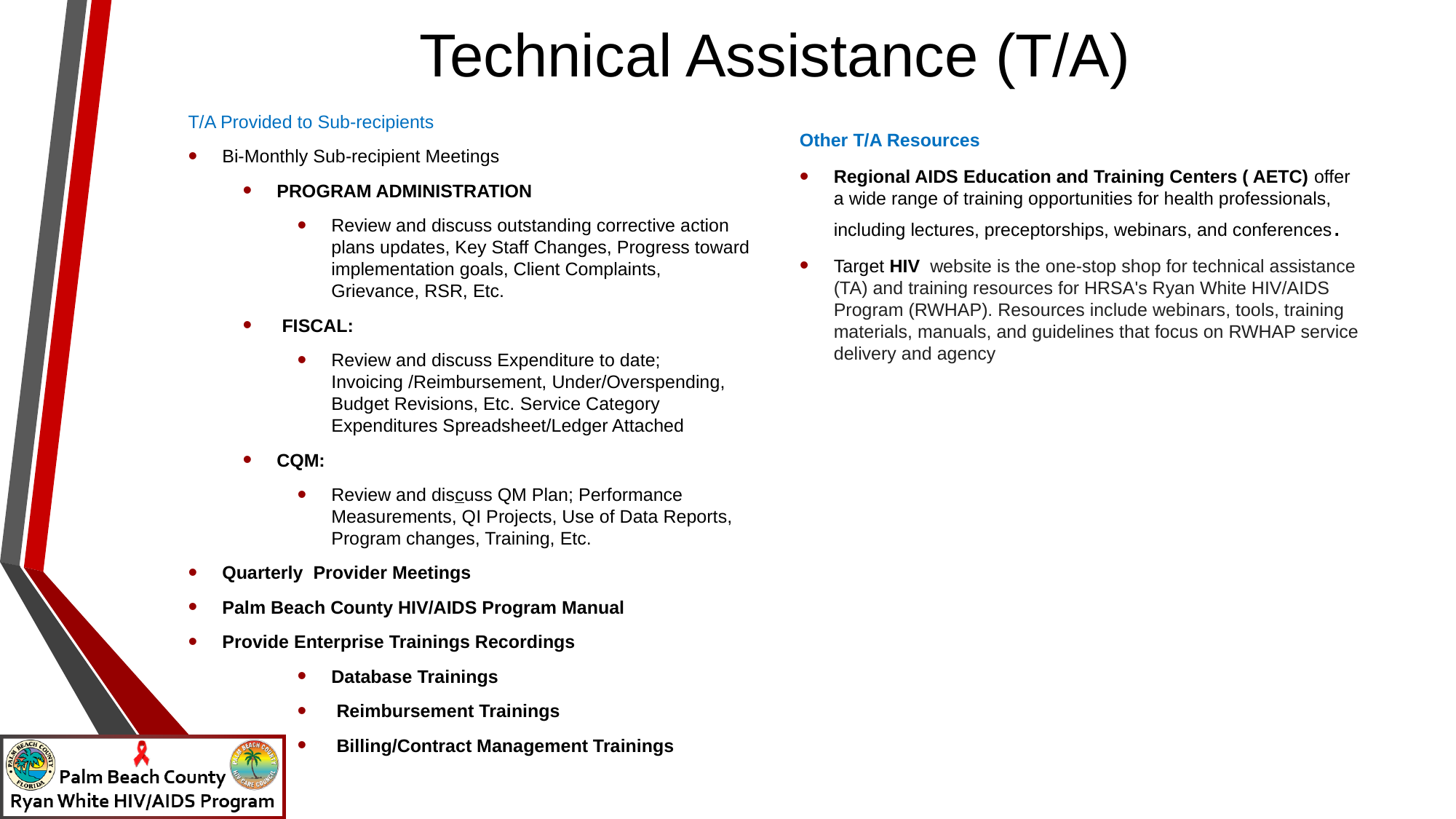

# Technical Assistance (T/A)
T/A Provided to Sub-recipients
Bi-Monthly Sub-recipient Meetings
PROGRAM ADMINISTRATION
Review and discuss outstanding corrective action plans updates, Key Staff Changes, Progress toward implementation goals, Client Complaints, Grievance, RSR, Etc.
 FISCAL:
Review and discuss Expenditure to date; Invoicing /Reimbursement, Under/Overspending, Budget Revisions, Etc. Service Category Expenditures Spreadsheet/Ledger Attached
CQM:
Review and discuss QM Plan; Performance Measurements, QI Projects, Use of Data Reports, Program changes, Training, Etc.
Quarterly  Provider Meetings
Palm Beach County HIV/AIDS Program Manual
Provide Enterprise Trainings Recordings
Database Trainings
 Reimbursement Trainings
 Billing/Contract Management Trainings

Other T/A Resources
Regional AIDS Education and Training Centers ( AETC) offer a wide range of training opportunities for health professionals, including lectures, preceptorships, webinars, and conferences.
Target HIV  website is the one-stop shop for technical assistance (TA) and training resources for HRSA's Ryan White HIV/AIDS Program (RWHAP). Resources include webinars, tools, training materials, manuals, and guidelines that focus on RWHAP service delivery and agency